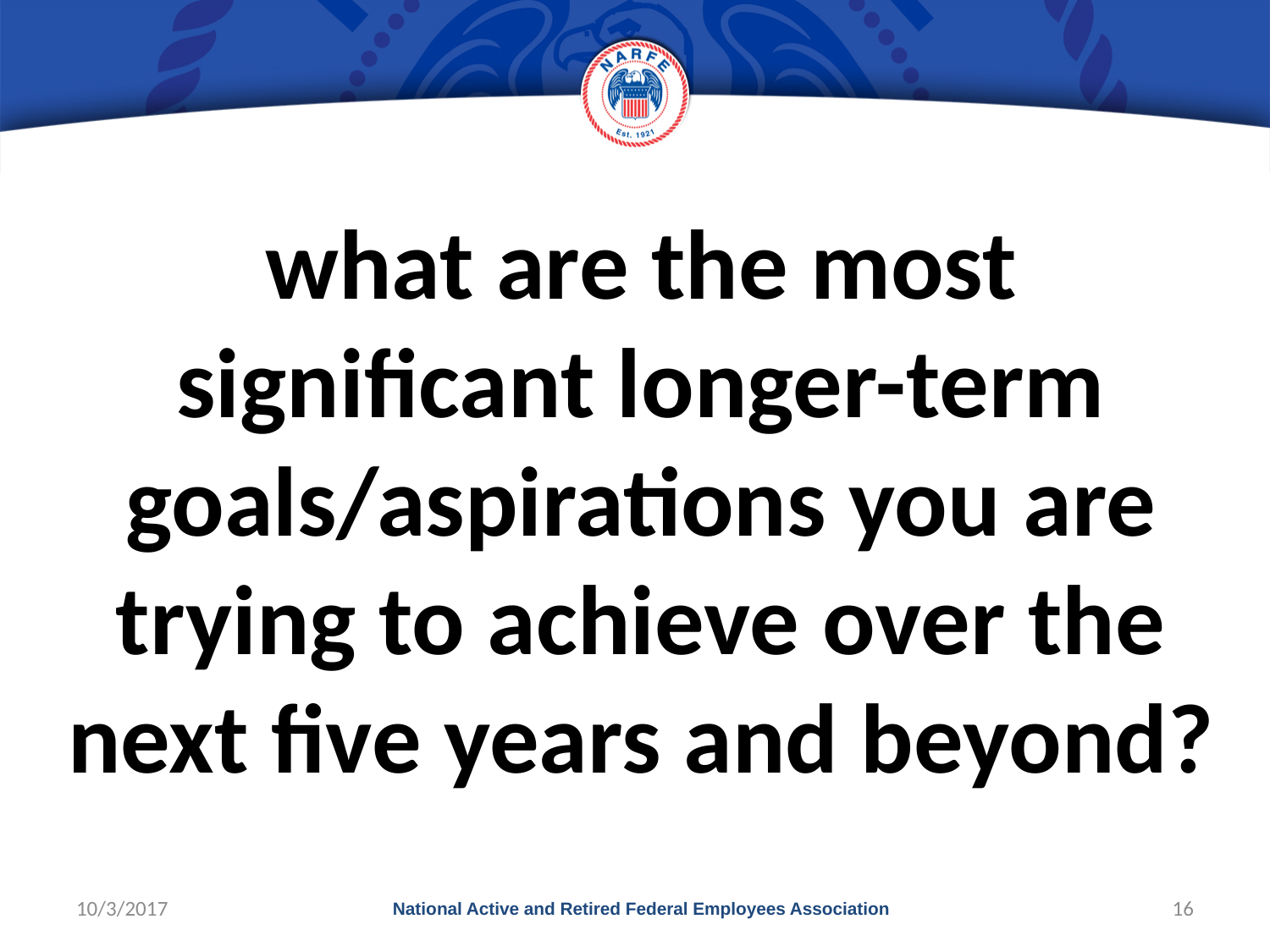

#
what are the most significant longer-term goals/aspirations you are trying to achieve over the next five years and beyond?
10/3/2017
National Active and Retired Federal Employees Association
16